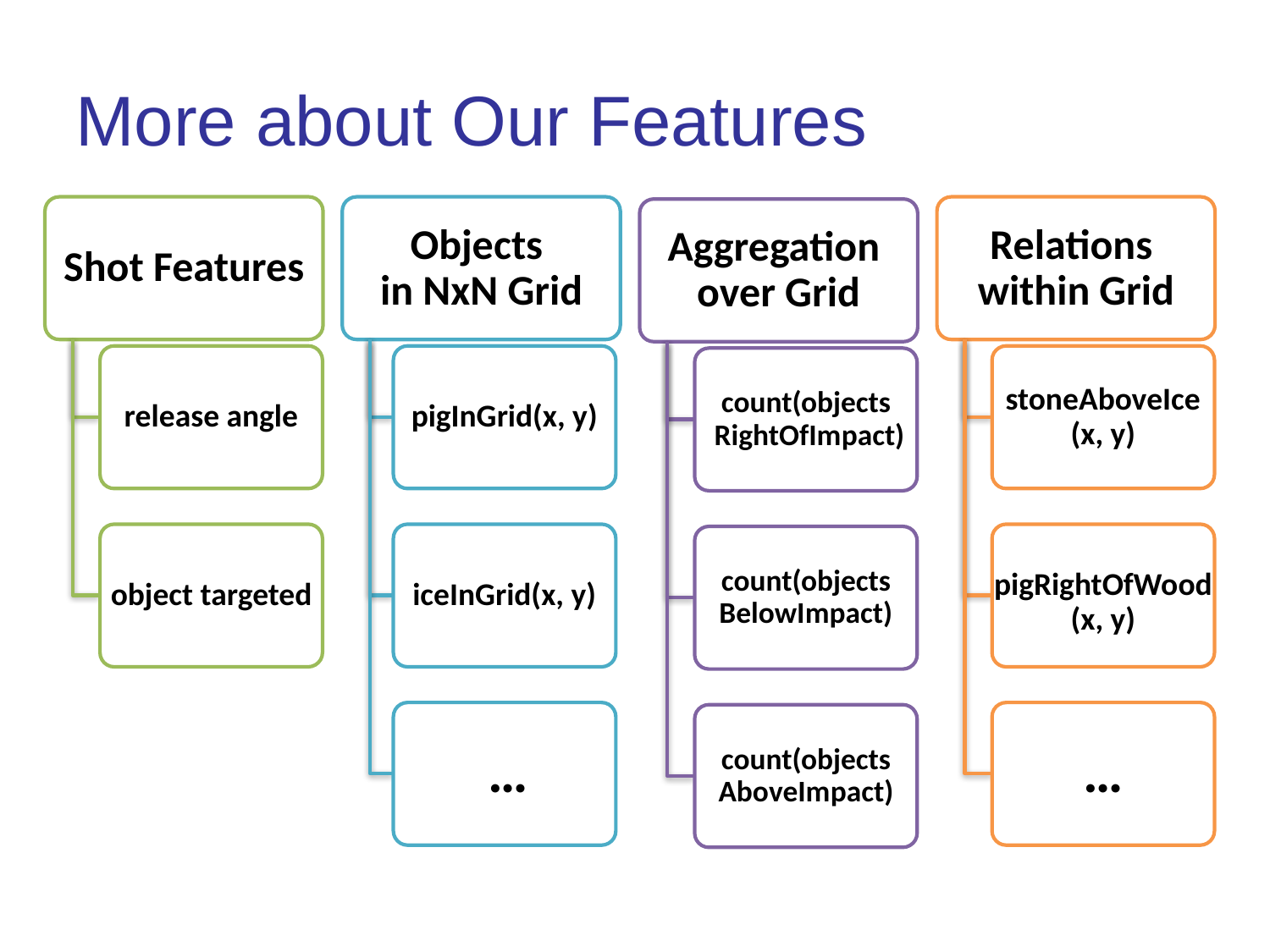

More about Our Features

Shot Features

Objects
in NxN Grid

Relations
within Grid

Aggregation
over Grid

release angle

pigInGrid(x, y)

stoneAboveIce
(x, y)

count(objects
 RightOfImpact)

object targeted

iceInGrid(x, y)

pigRightOfWood(x, y)

count(objects
BelowImpact)

 …

…

count(objects
AboveImpact)